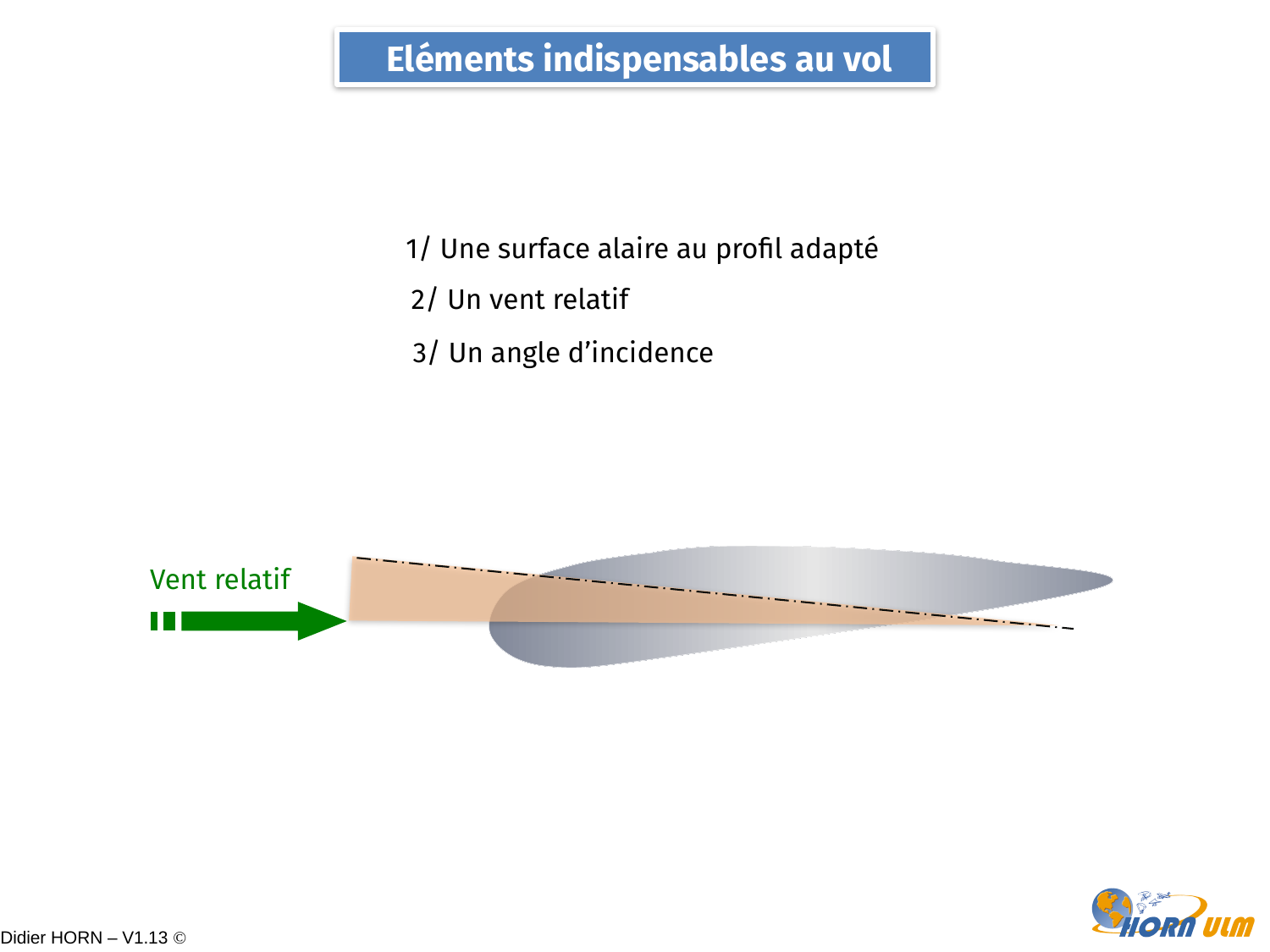

Eléments indispensables au vol
1/ Une surface alaire au profil adapté
2/ Un vent relatif
3/ Un angle d’incidence

Vent relatif